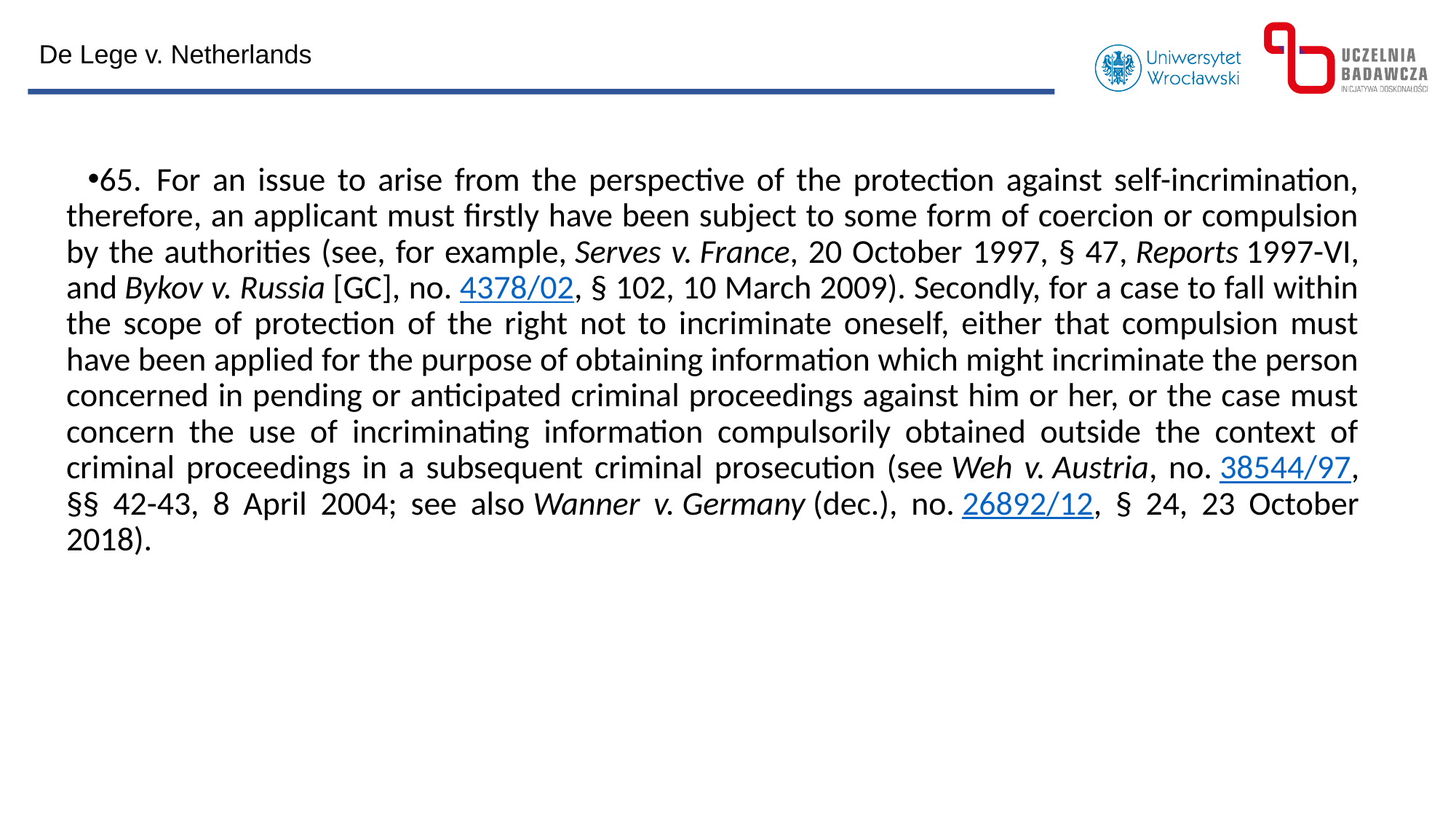

De Lege v. Netherlands

65.  For an issue to arise from the perspective of the protection against self-incrimination, therefore, an applicant must firstly have been subject to some form of coercion or compulsion by the authorities (see, for example, Serves v. France, 20 October 1997, § 47, Reports 1997-VI, and Bykov v. Russia [GC], no. 4378/02, § 102, 10 March 2009). Secondly, for a case to fall within the scope of protection of the right not to incriminate oneself, either that compulsion must have been applied for the purpose of obtaining information which might incriminate the person concerned in pending or anticipated criminal proceedings against him or her, or the case must concern the use of incriminating information compulsorily obtained outside the context of criminal proceedings in a subsequent criminal prosecution (see Weh v. Austria, no. 38544/97, §§ 42-43, 8 April 2004; see also Wanner v. Germany (dec.), no. 26892/12, § 24, 23 October 2018).